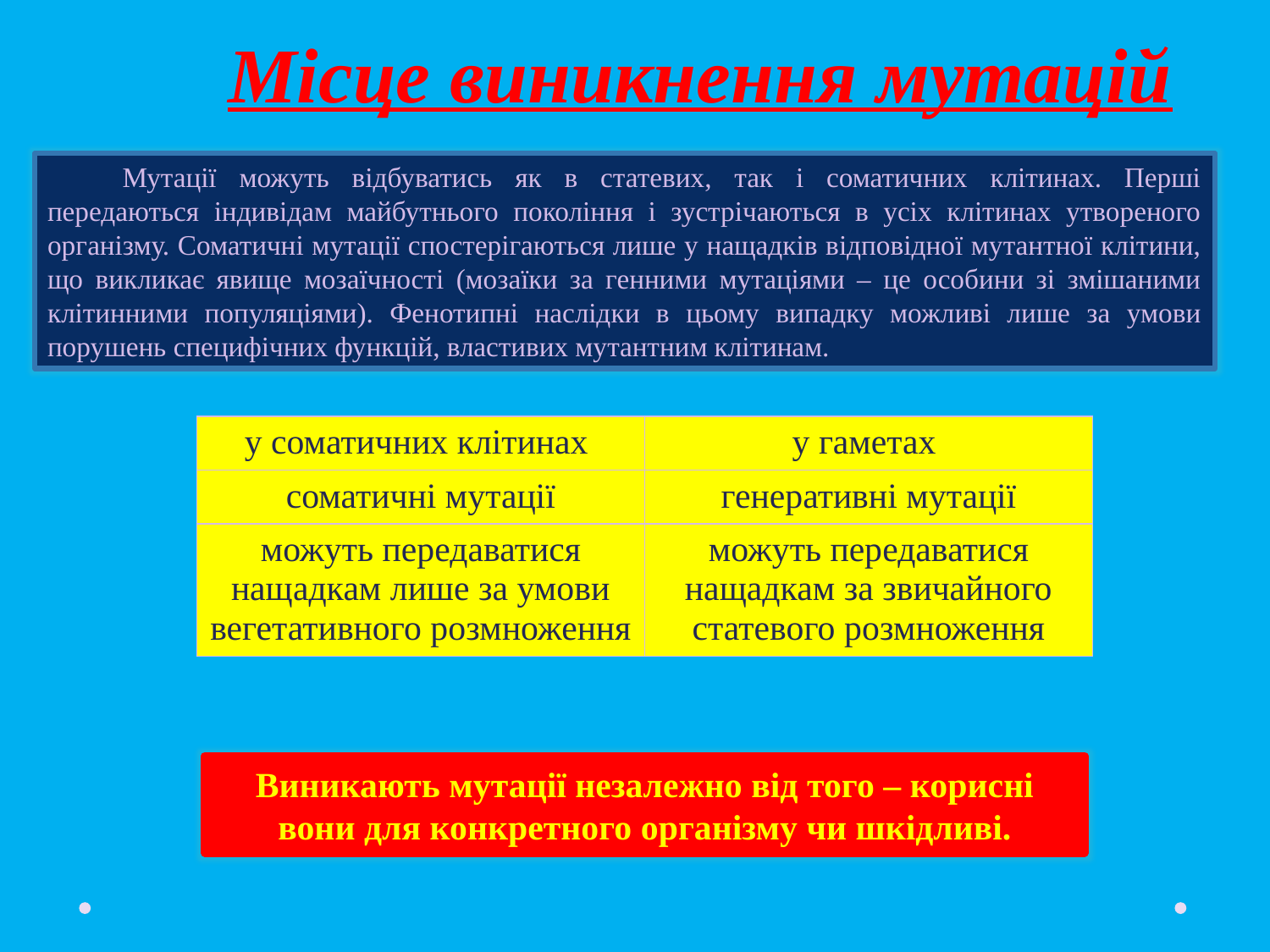

# Місце виникнення мутацій
Мутації можуть відбуватись як в статевих, так і соматичних клітинах. Перші передаються індивідам майбутнього покоління і зустрічаються в усіх клітинах утвореного організму. Соматичні мутації спостерігаються лише у нащадків відповідної мутантної клітини, що викликає явище мозаїчності (мозаїки за генними мутаціями – це особини зі змішаними клітинними популяціями). Фенотипні наслідки в цьому випадку можливі лише за умови порушень специфічних функцій, властивих мутантним клітинам.
| у соматичних клітинах | у гаметах |
| --- | --- |
| соматичні мутації | генеративні мутації |
| можуть передаватися нащадкам лише за умови вегетативного розмноження | можуть передаватися нащадкам за звичайного статевого розмноження |
Виникають мутації незалежно від того – корисні вони для конкретного організму чи шкідливі.